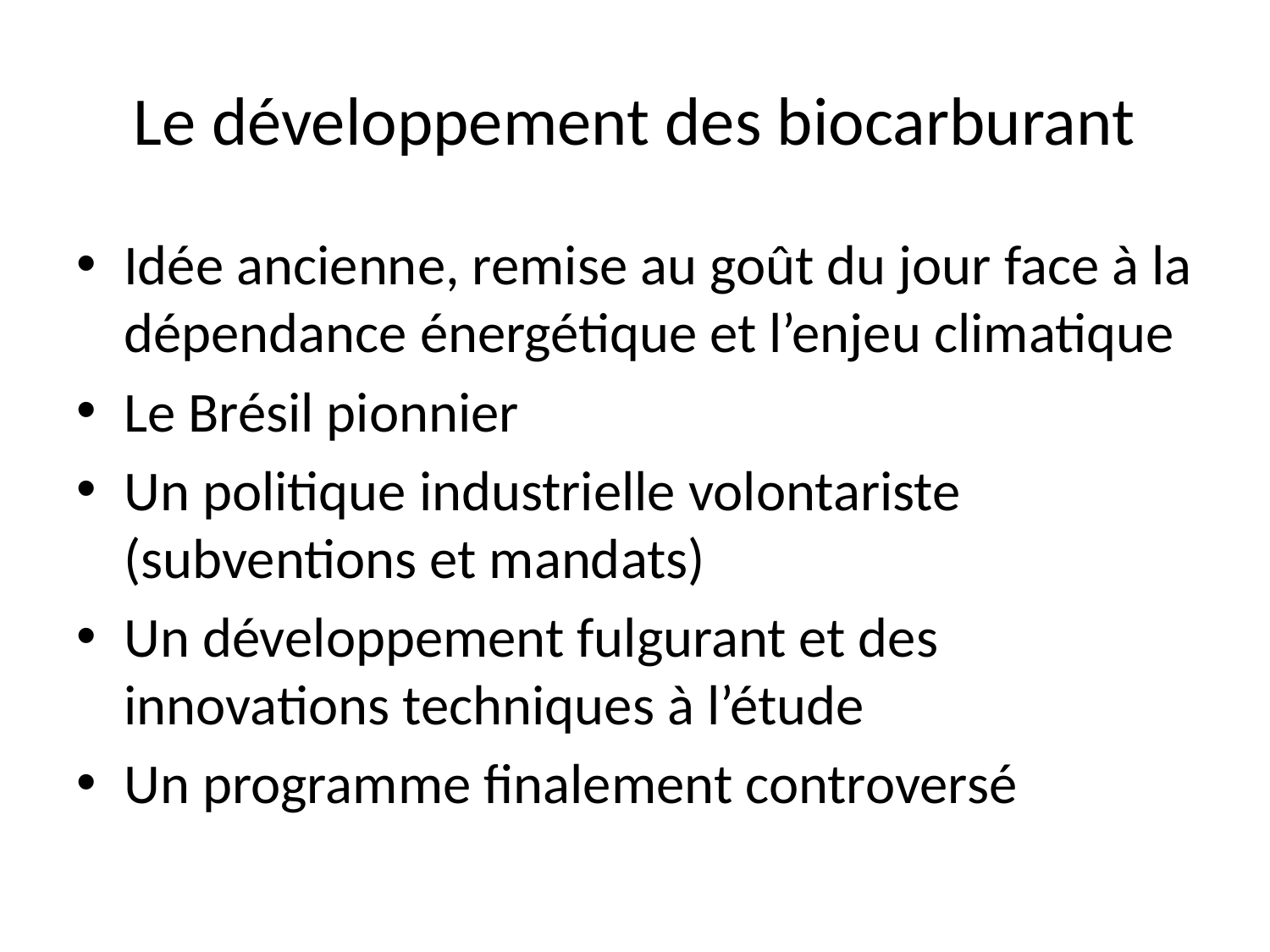

# Le développement des biocarburant
Idée ancienne, remise au goût du jour face à la dépendance énergétique et l’enjeu climatique
Le Brésil pionnier
Un politique industrielle volontariste (subventions et mandats)
Un développement fulgurant et des innovations techniques à l’étude
Un programme finalement controversé